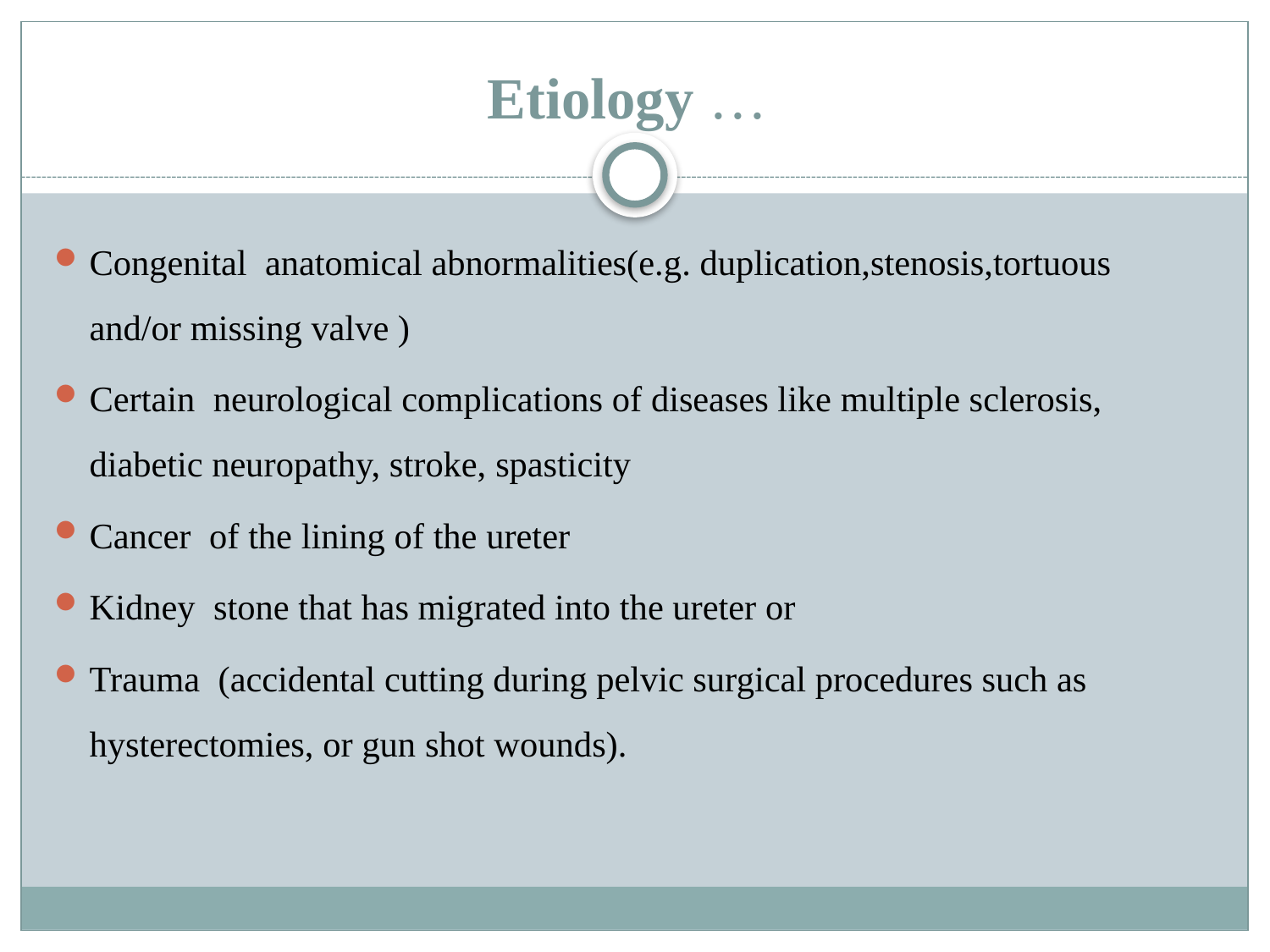

# Etiology …
Congenital  anatomical abnormalities(e.g. duplication,stenosis,tortuous and/or missing valve )
Certain  neurological complications of diseases like multiple sclerosis, diabetic neuropathy, stroke, spasticity
Cancer  of the lining of the ureter
Kidney  stone that has migrated into the ureter or
Trauma  (accidental cutting during pelvic surgical procedures such as hysterectomies, or gun shot wounds).